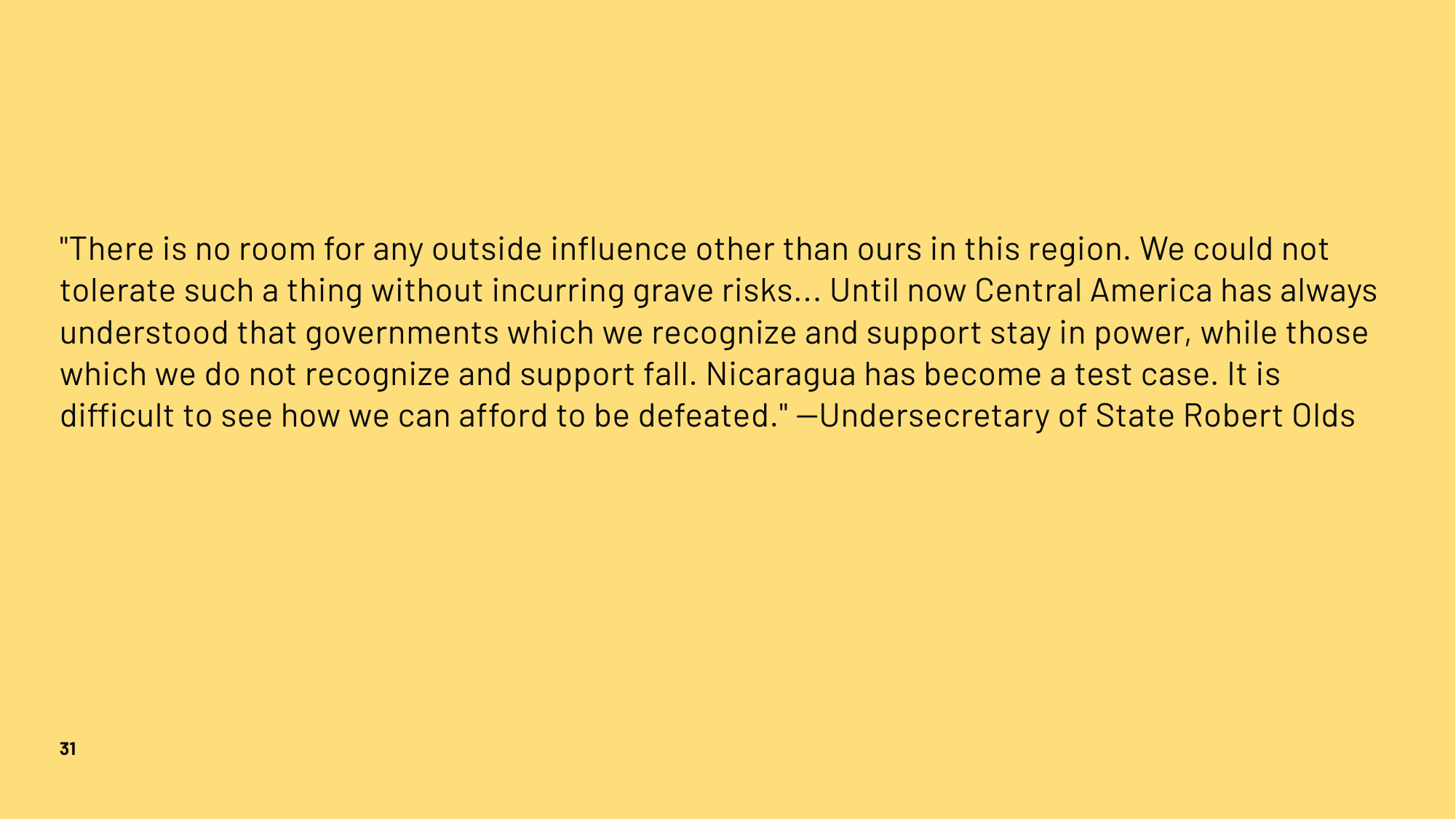

"There is no room for any outside influence other than ours in this region. We could not tolerate such a thing without incurring grave risks... Until now Central America has always understood that governments which we recognize and support stay in power, while those which we do not recognize and support fall. Nicaragua has become a test case. It is difficult to see how we can afford to be defeated." --Undersecretary of State Robert Olds

31